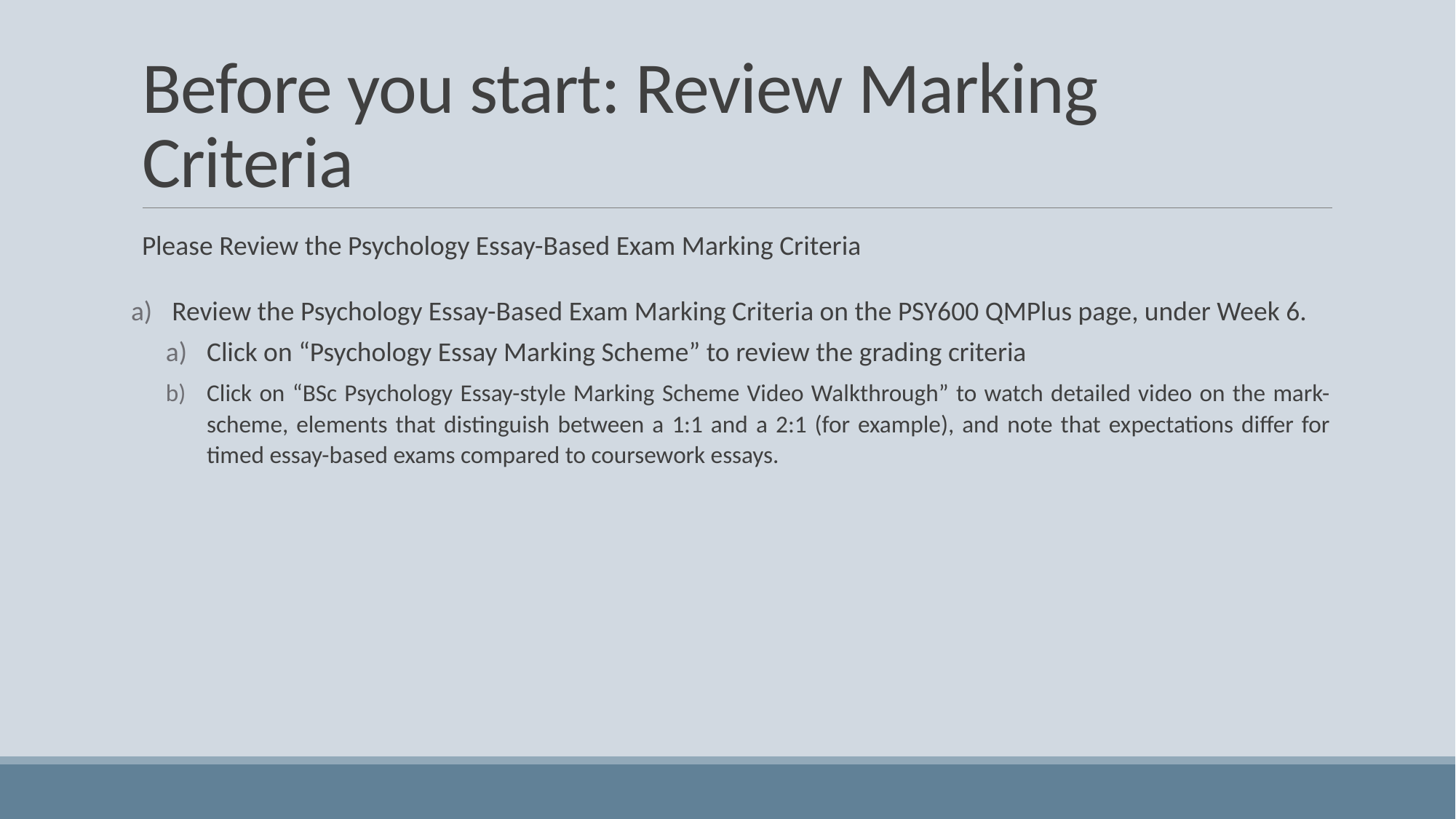

# Before you start: Review Marking Criteria
Please Review the Psychology Essay-Based Exam Marking Criteria
Review the Psychology Essay-Based Exam Marking Criteria on the PSY600 QMPlus page, under Week 6.
Click on “Psychology Essay Marking Scheme” to review the grading criteria
Click on “BSc Psychology Essay-style Marking Scheme Video Walkthrough” to watch detailed video on the mark-scheme, elements that distinguish between a 1:1 and a 2:1 (for example), and note that expectations differ for timed essay-based exams compared to coursework essays.